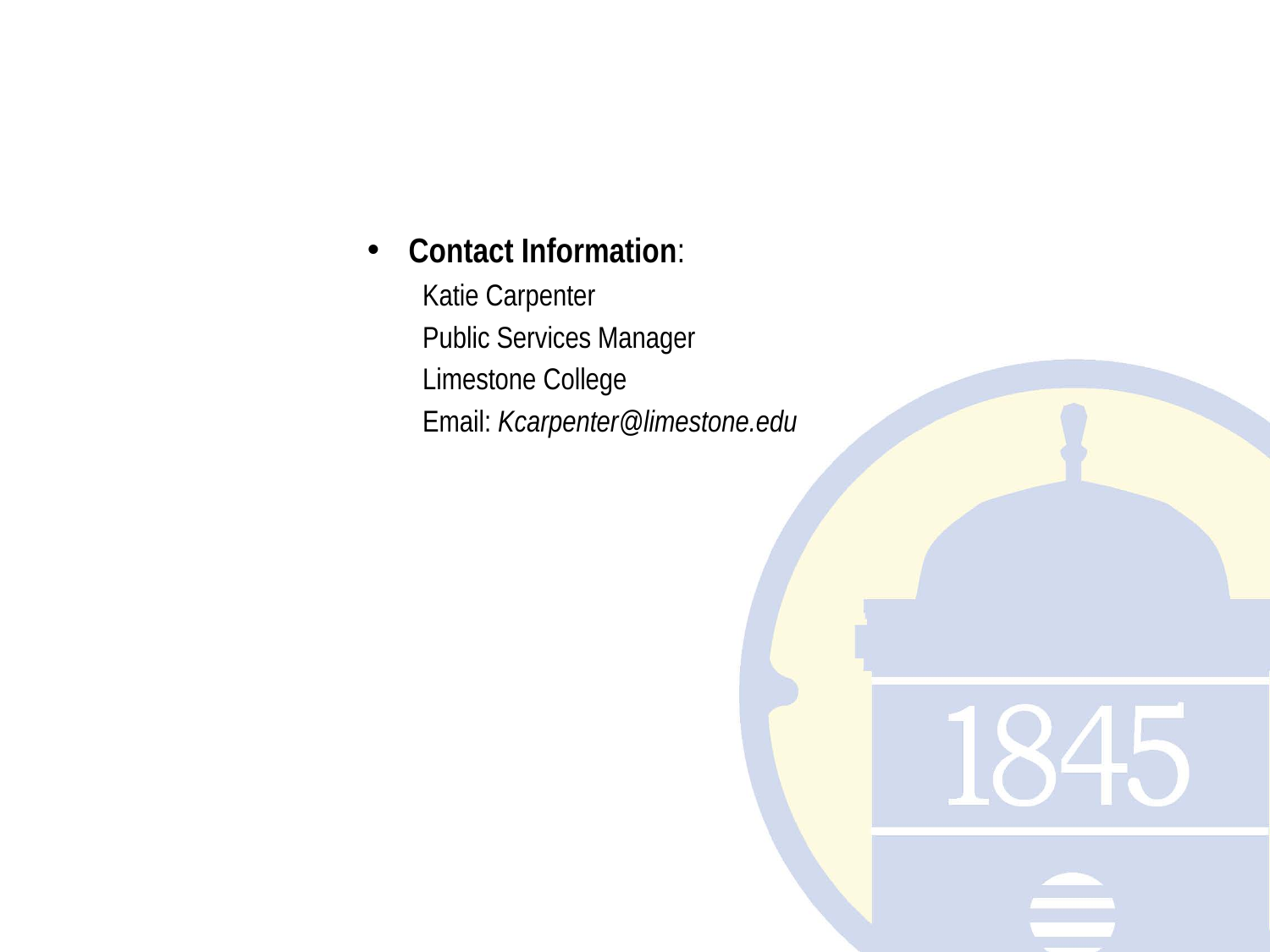

Contact Information:
Katie Carpenter
Public Services Manager
Limestone College
Email: Kcarpenter@limestone.edu